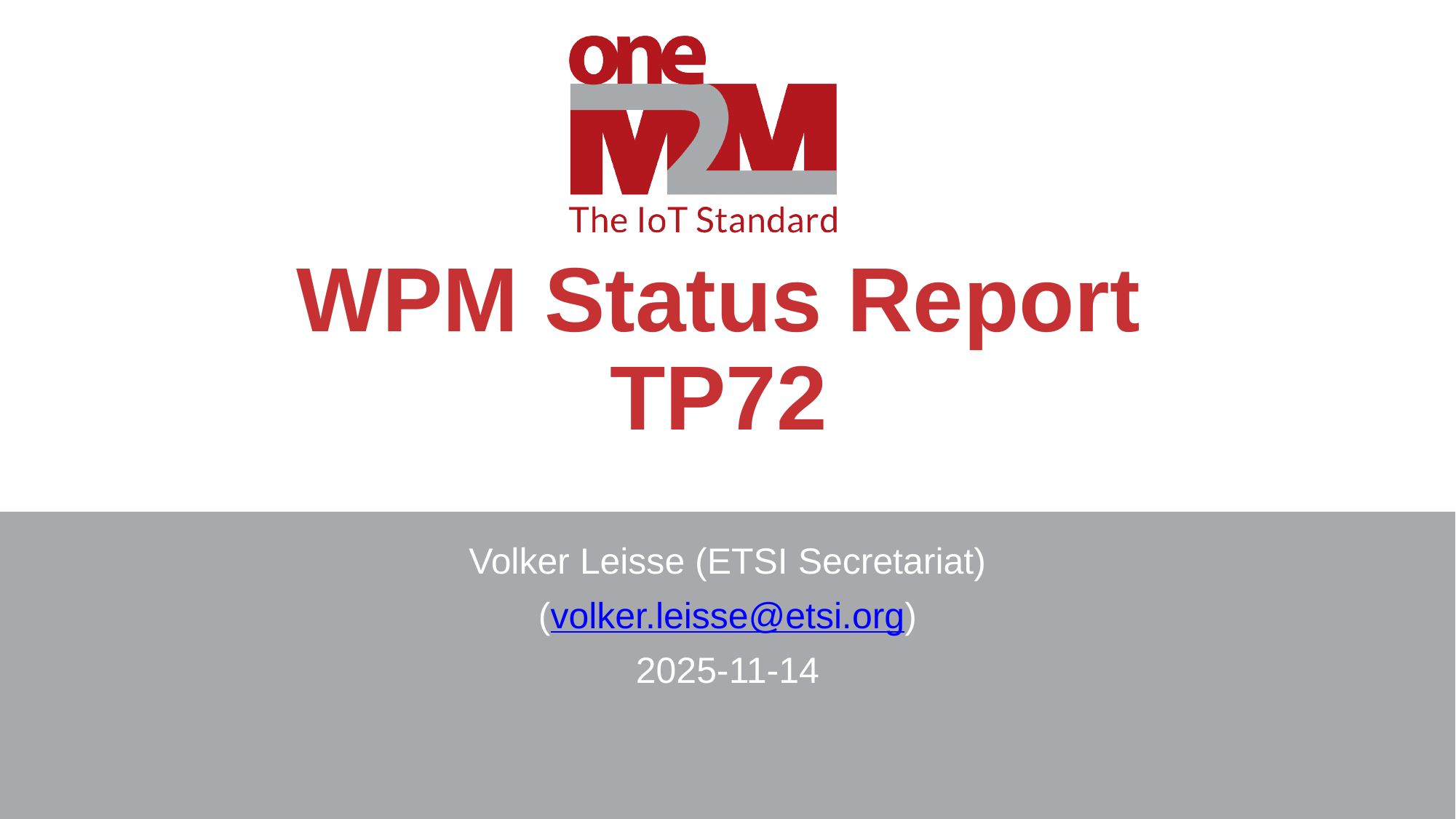

# WPM Status Report TP72
Volker Leisse (ETSI Secretariat)
(volker.leisse@etsi.org)
2025-11-14